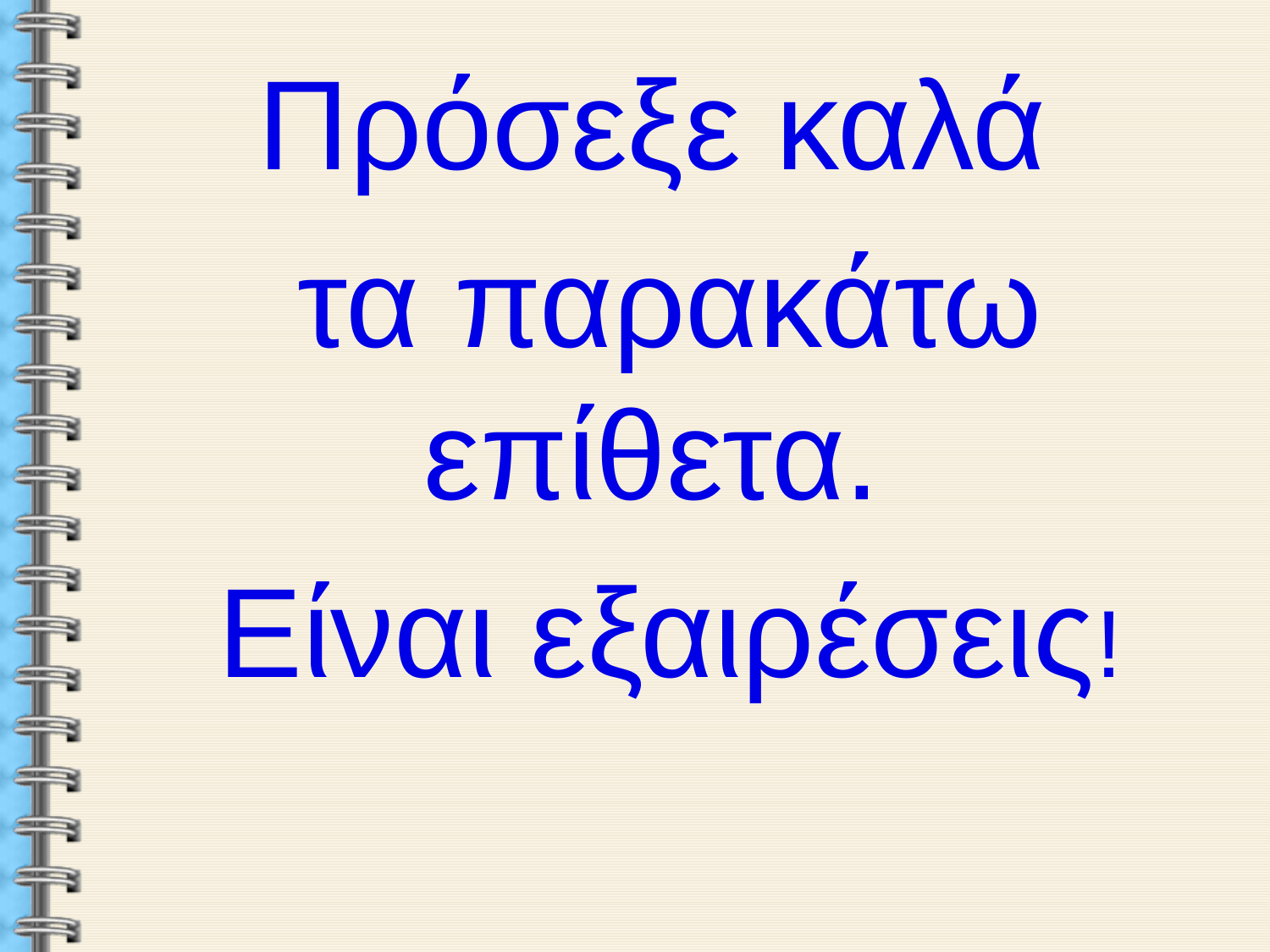

Πρόσεξε καλά
τα παρακάτω επίθετα.
Είναι εξαιρέσεις!